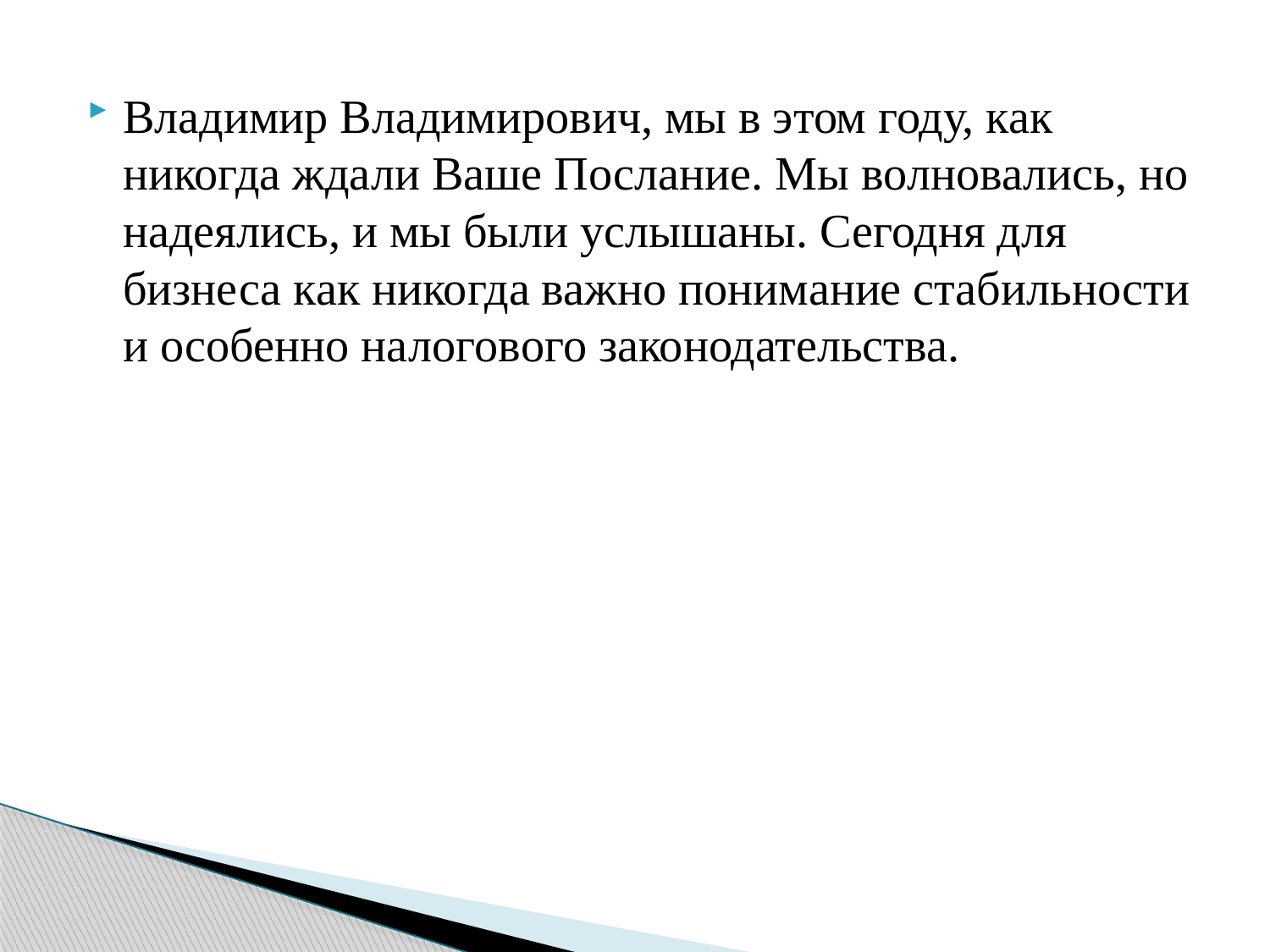

Владимир Владимирович, мы в этом году, как никогда ждали Ваше Послание. Мы волновались, но надеялись, и мы были услышаны. Сегодня для бизнеса как никогда важно понимание стабильности и особенно налогового законодательства.